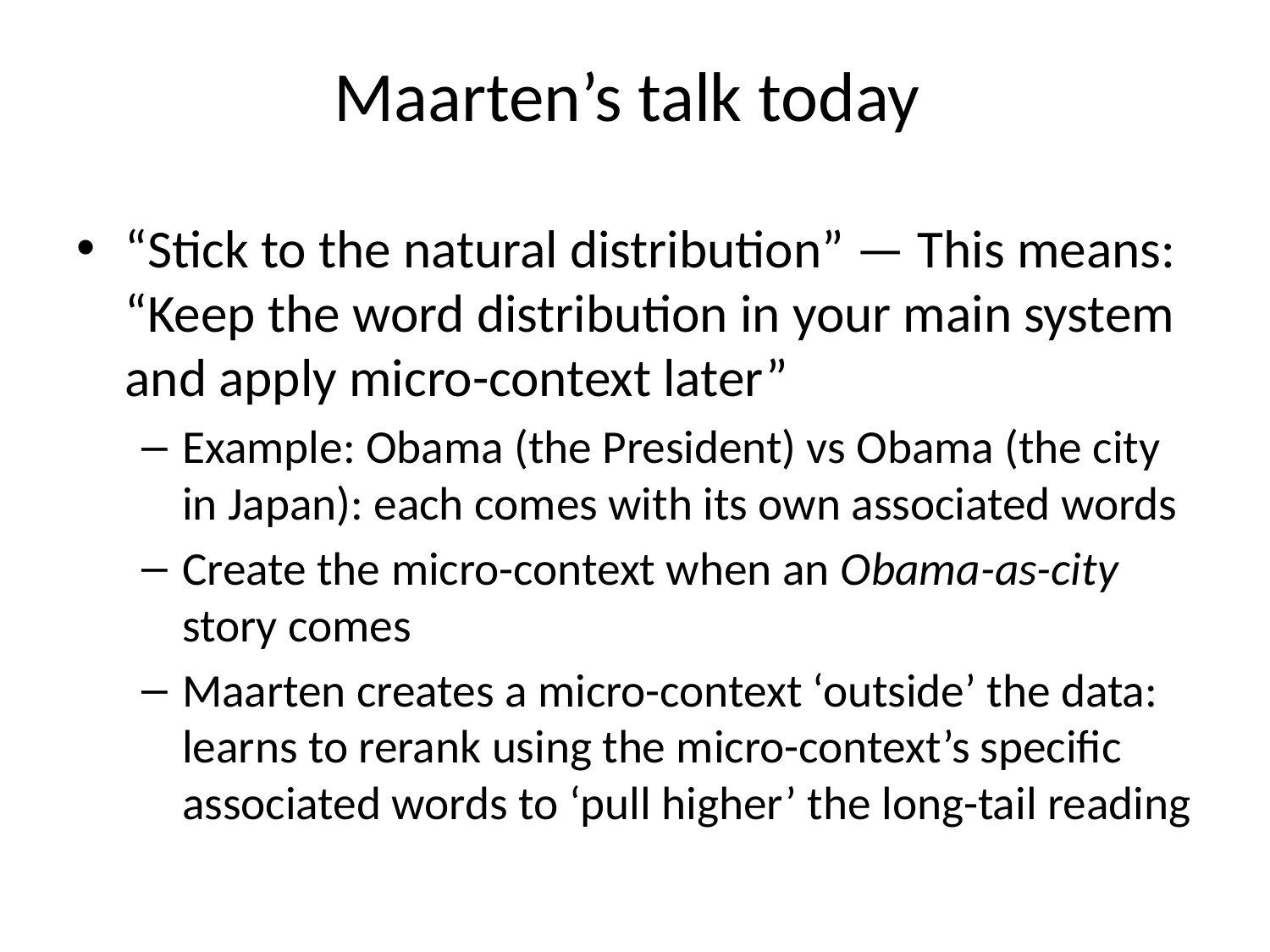

# Maarten’s talk today
“Stick to the natural distribution” — This means: “Keep the word distribution in your main system and apply micro-context later”
Example: Obama (the President) vs Obama (the city in Japan): each comes with its own associated words
Create the micro-context when an Obama-as-city story comes
Maarten creates a micro-context ‘outside’ the data: learns to rerank using the micro-context’s specific associated words to ‘pull higher’ the long-tail reading